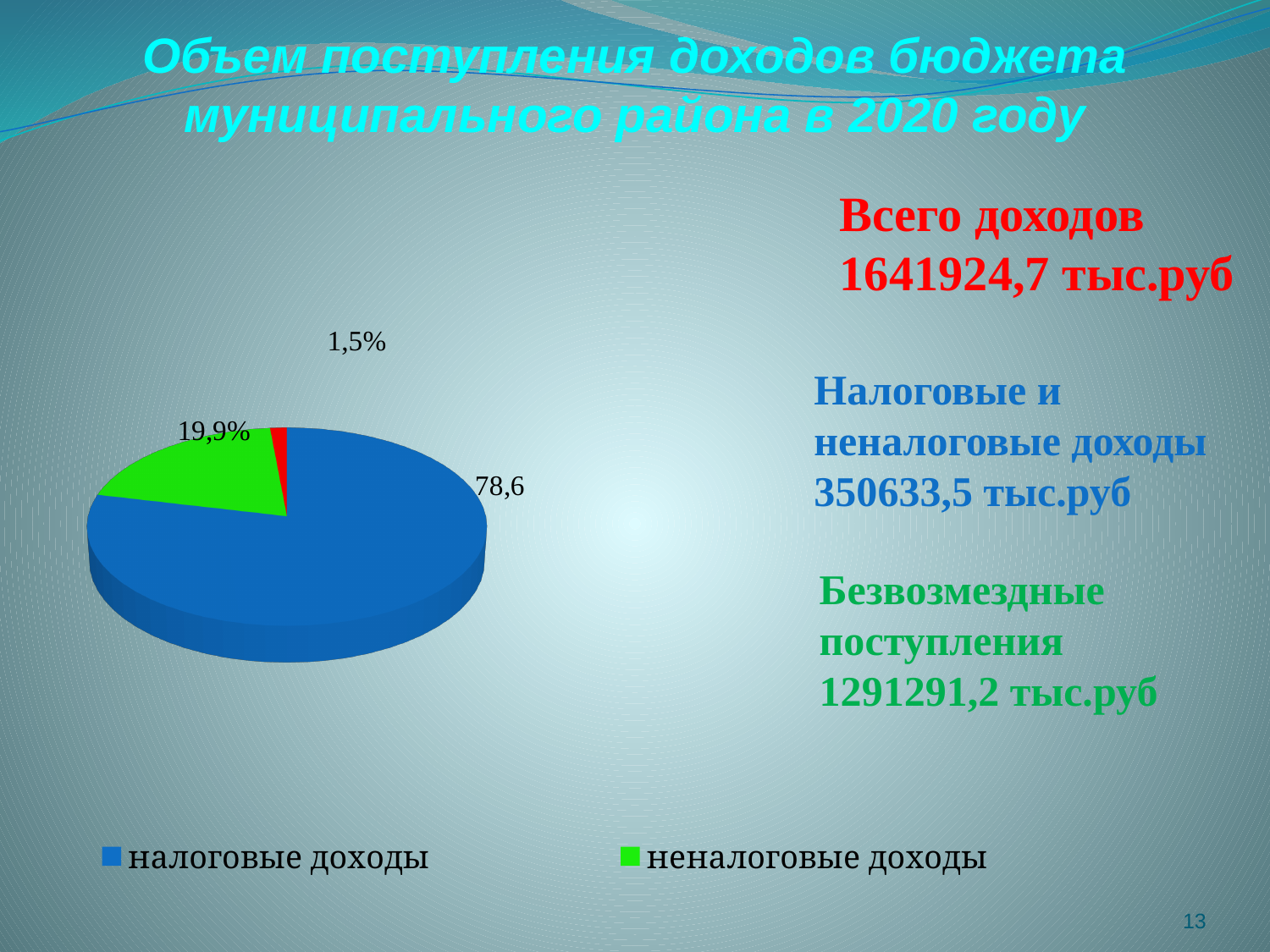

# Объем поступления доходов бюджета муниципального района в 2020 году
Всего доходов
1641924,7 тыс.руб

[unsupported chart]

1,5%
Налоговые и
неналоговые доходы
350633,5 тыс.руб
19,9%
Безвозмездные
поступления
1291291,2 тыс.руб
13